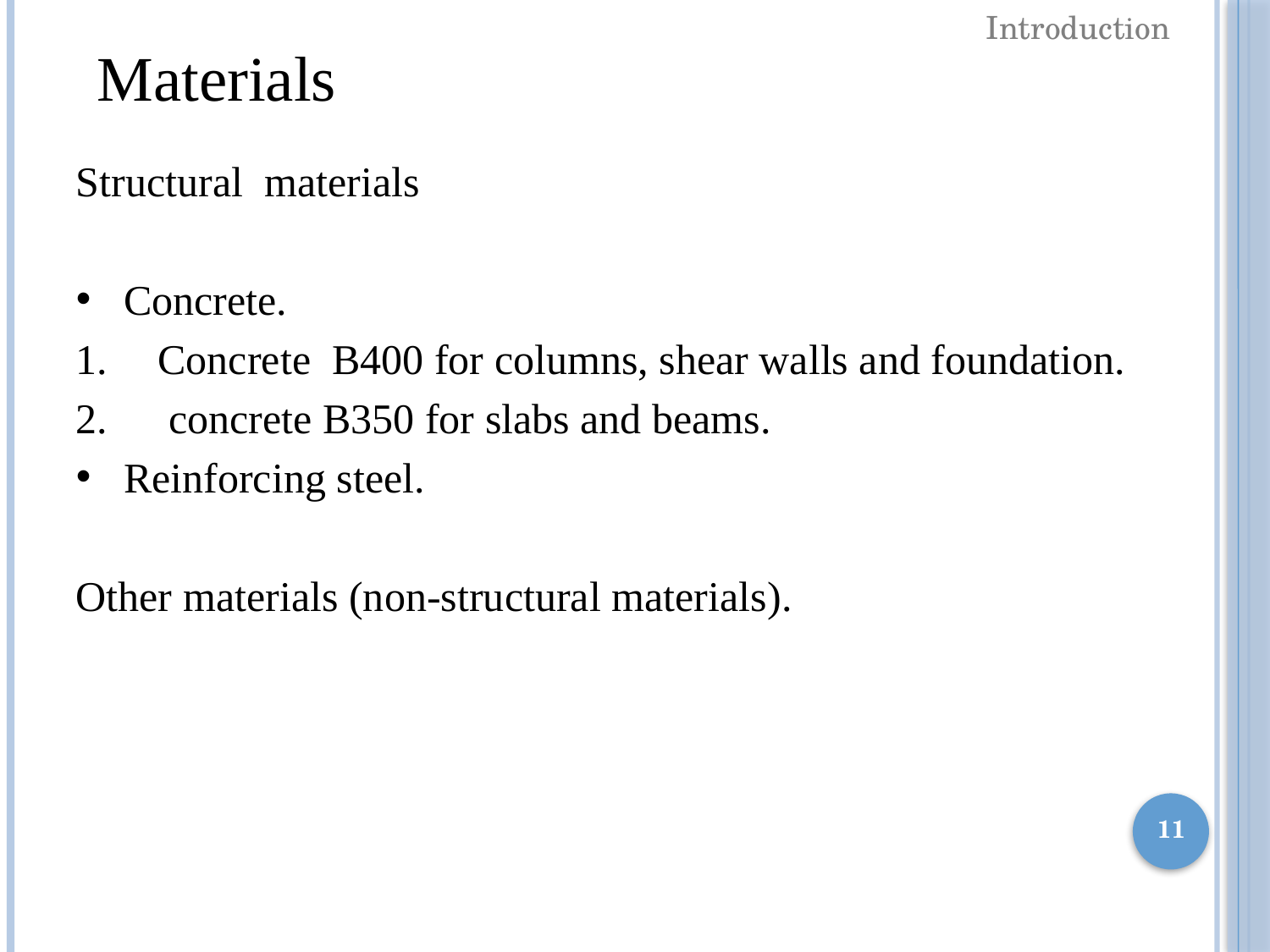

Introduction
Materials
Structural  materials

Concrete.
 Concrete  B400 for columns, shear walls and foundation.
  concrete B350 for slabs and beams.
Reinforcing steel.

Other materials (non-structural materials).
11